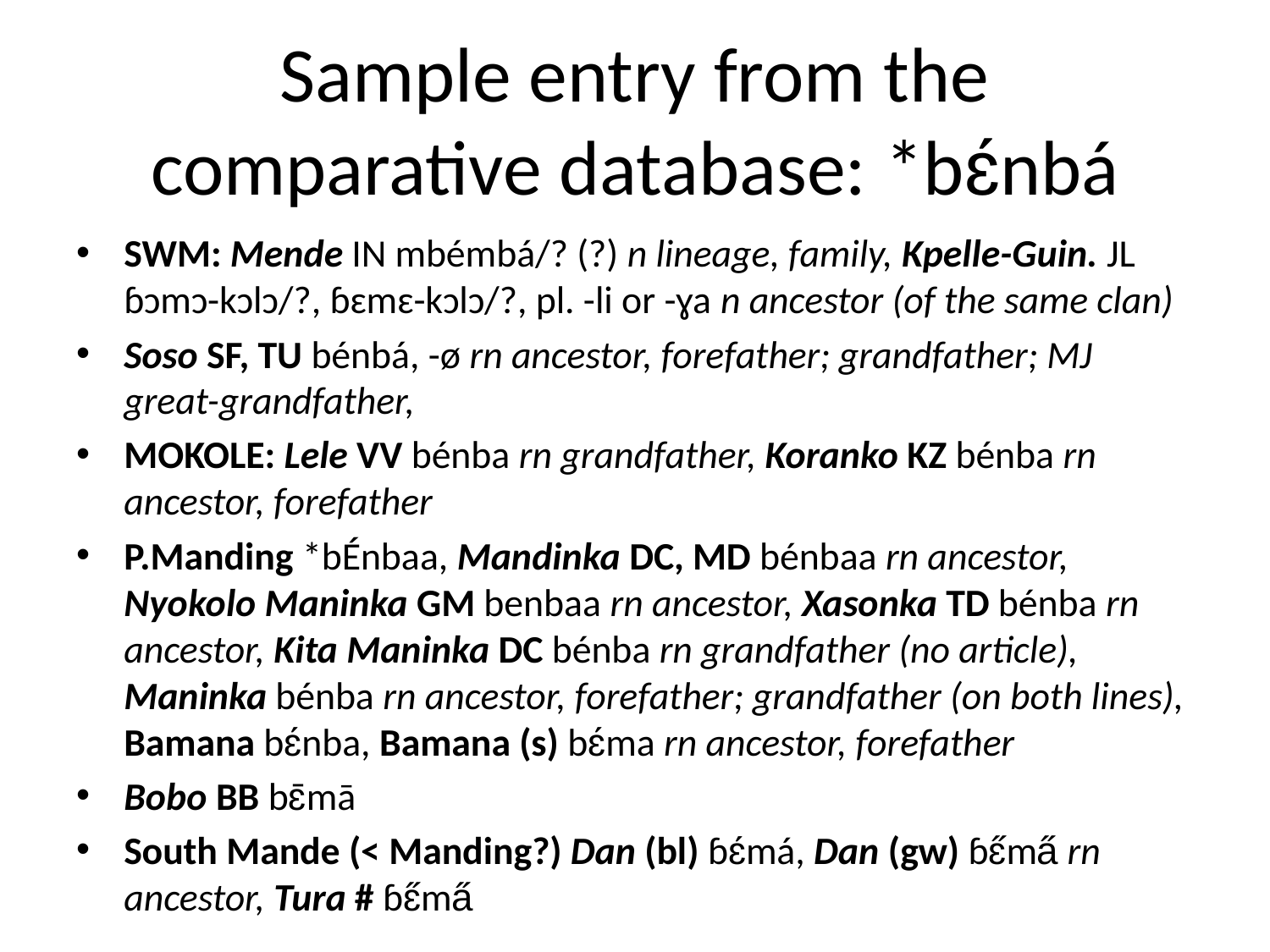

# Sample entry from the comparative database: *bɛ́nbá
SWM: Mende IN mbémbá/? (?) n lineage, family, Kpelle-Guin. JL ɓɔmɔ-kɔlɔ/?, ɓɛmɛ-kɔlɔ/?, pl. -li or -ɣa n ancestor (of the same clan)
Soso SF, TU bénbá, -ø rn ancestor, forefather; grandfather; MJ great-grandfather,
MOKOLE: Lele VV bénba rn grandfather, Koranko KZ bénba rn ancestor, forefather
P.Manding *bÉnbaa, Mandinka DC, MD bénbaa rn ancestor, Nyokolo Maninka GM benbaa rn ancestor, Xasonka TD bénba rn ancestor, Kita Maninka DC bénba rn grandfather (no article), Maninka bénba rn ancestor, forefather; grandfather (on both lines), Bamana bɛ́nba, Bamana (s) bɛ́ma rn ancestor, forefather
Bobo BB bɛ̄mā
South Mande (< Manding?) Dan (bl) ɓɛ́má, Dan (gw) ɓɛ̋ma̋ rn ancestor, Tura # ɓɛ̋ma̋